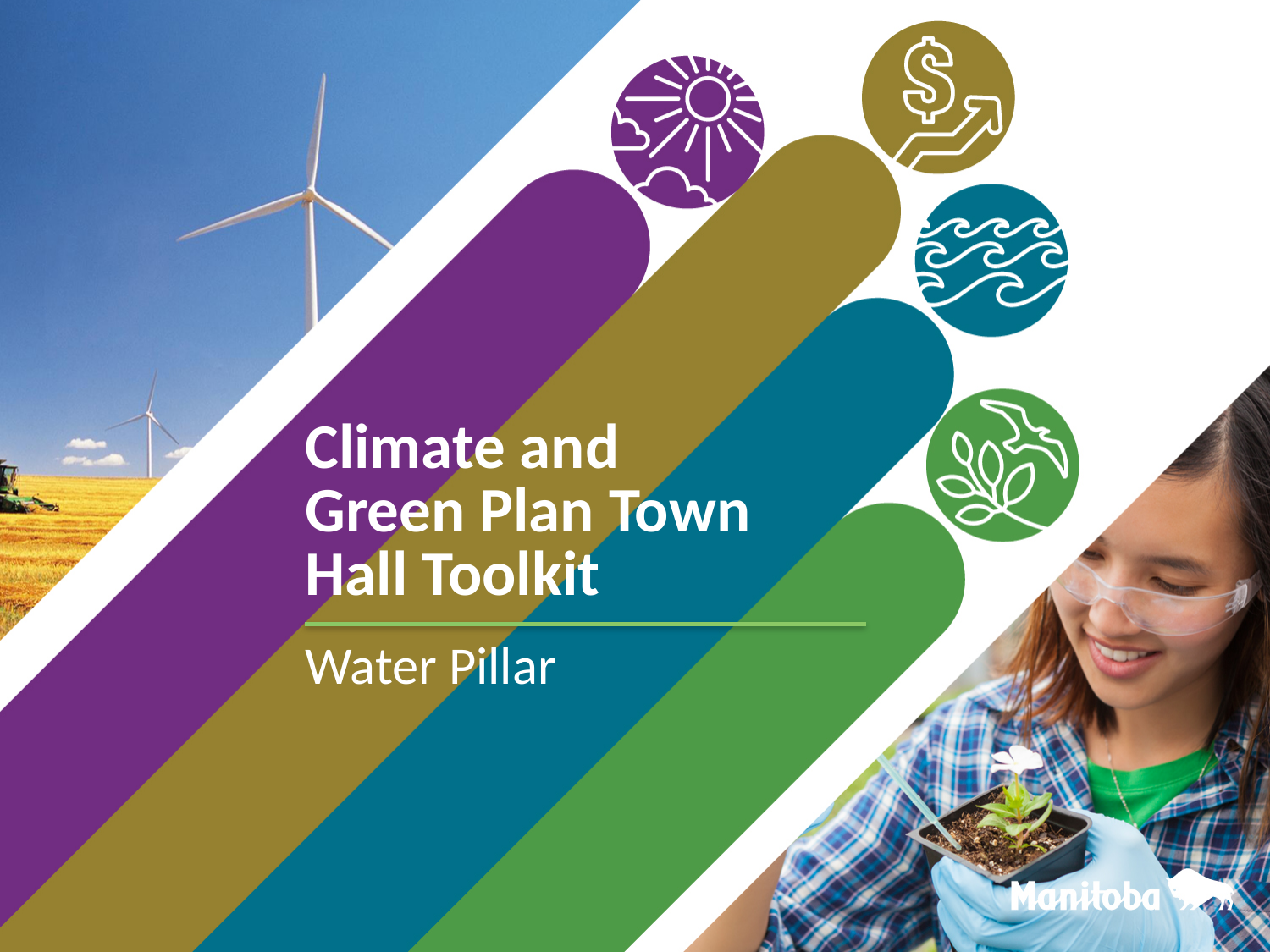

# Climate and Green Plan Town Hall Toolkit
Water Pillar